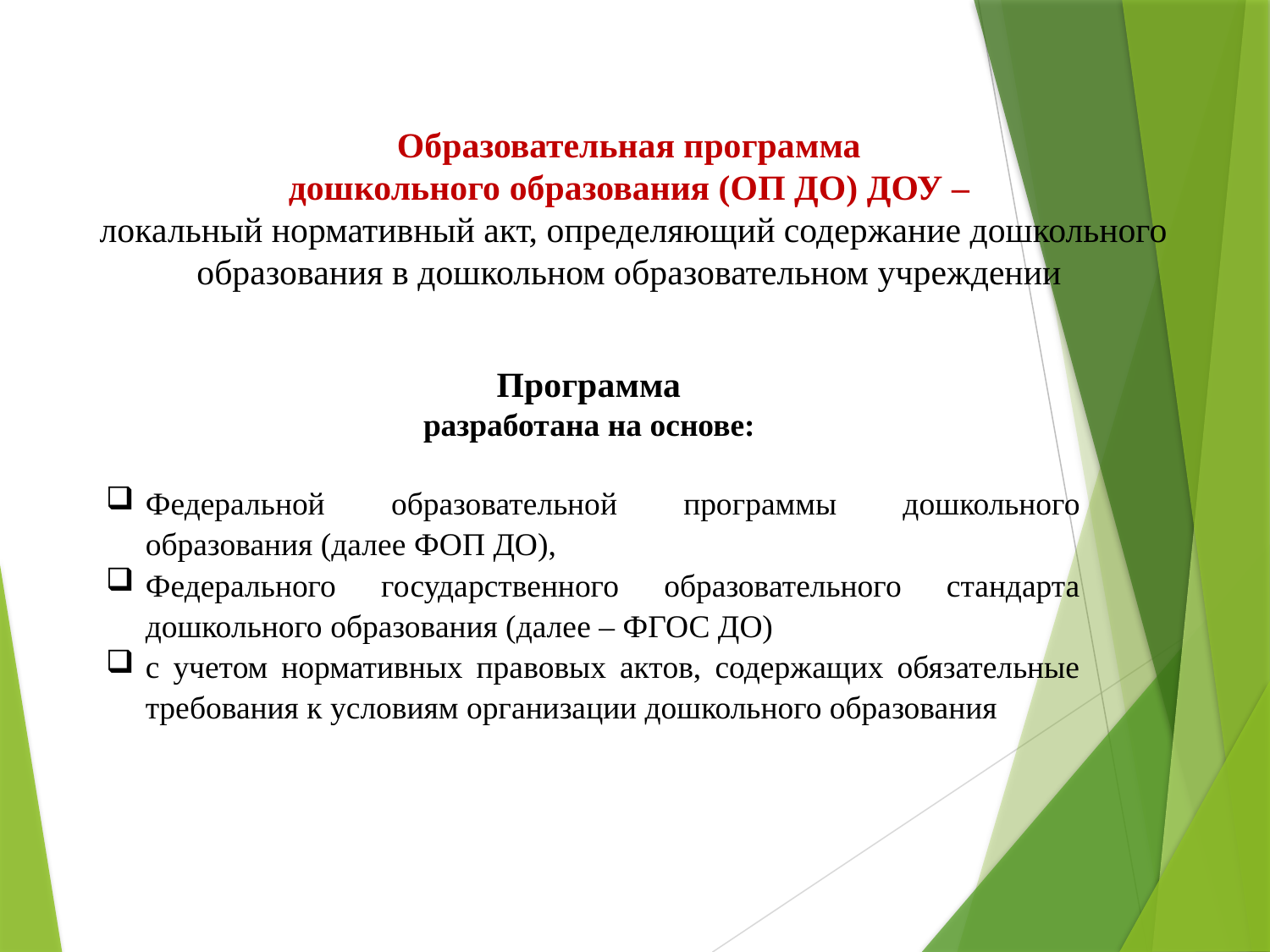

Образовательная программа
дошкольного образования (ОП ДО) ДОУ –
локальный нормативный акт, определяющий содержание дошкольного образования в дошкольном образовательном учреждении
Программа
разработана на основе:

Федеральной образовательной программы дошкольного образования (далее ФОП ДО),
Федерального государственного образовательного стандарта дошкольного образования (далее – ФГОС ДО)
с учетом нормативных правовых актов, содержащих обязательные требования к условиям организации дошкольного образования